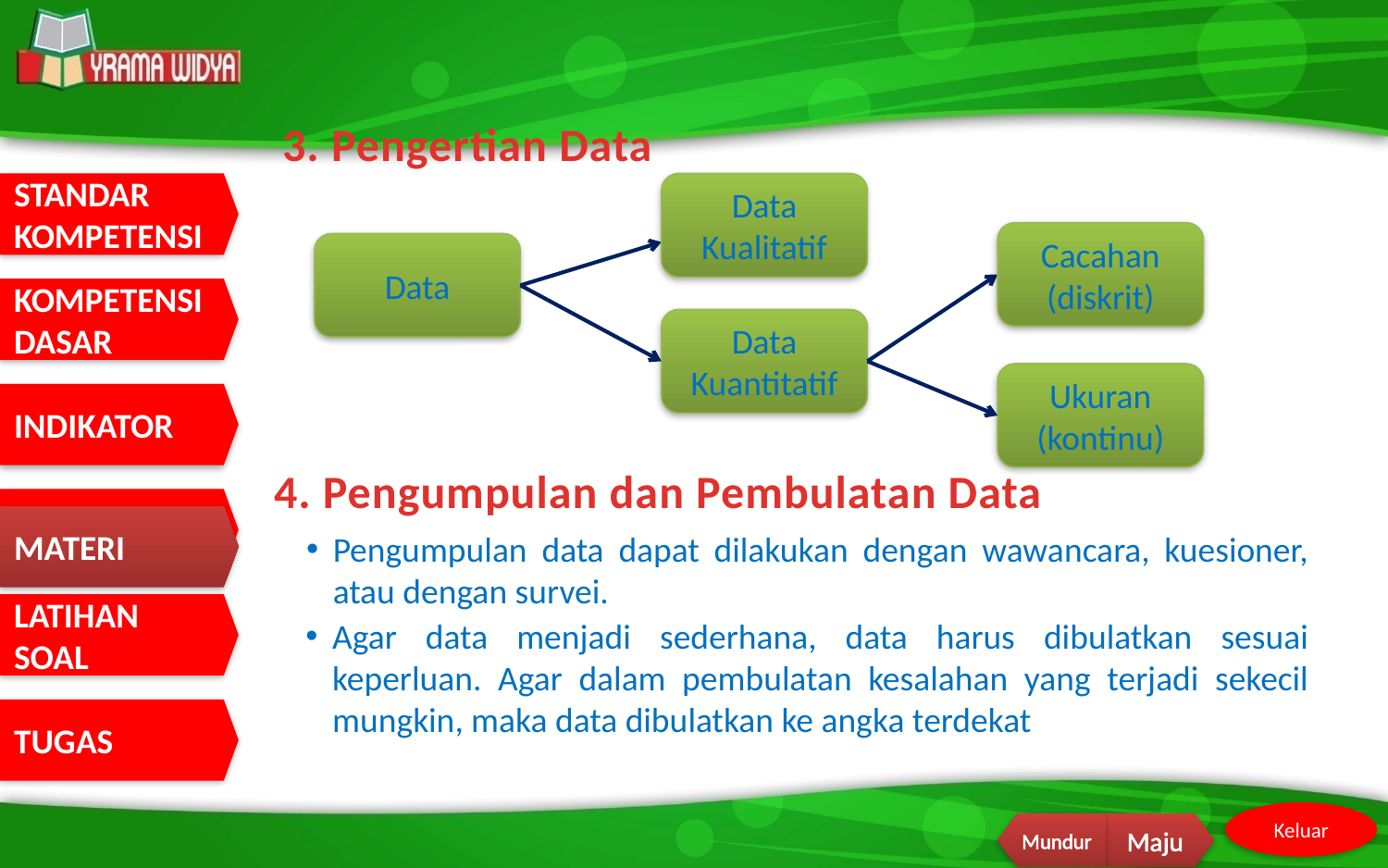

3. Pengertian Data
Data
Kualitatif
Cacahan
(diskrit)
Data
Data
Kuantitatif
Ukuran
(kontinu)
4. Pengumpulan dan Pembulatan Data
MATERI
Pengumpulan data dapat dilakukan dengan wawancara, kuesioner, atau dengan survei.
Agar data menjadi sederhana, data harus dibulatkan sesuai keperluan. Agar dalam pembulatan kesalahan yang terjadi sekecil mungkin, maka data dibulatkan ke angka terdekat